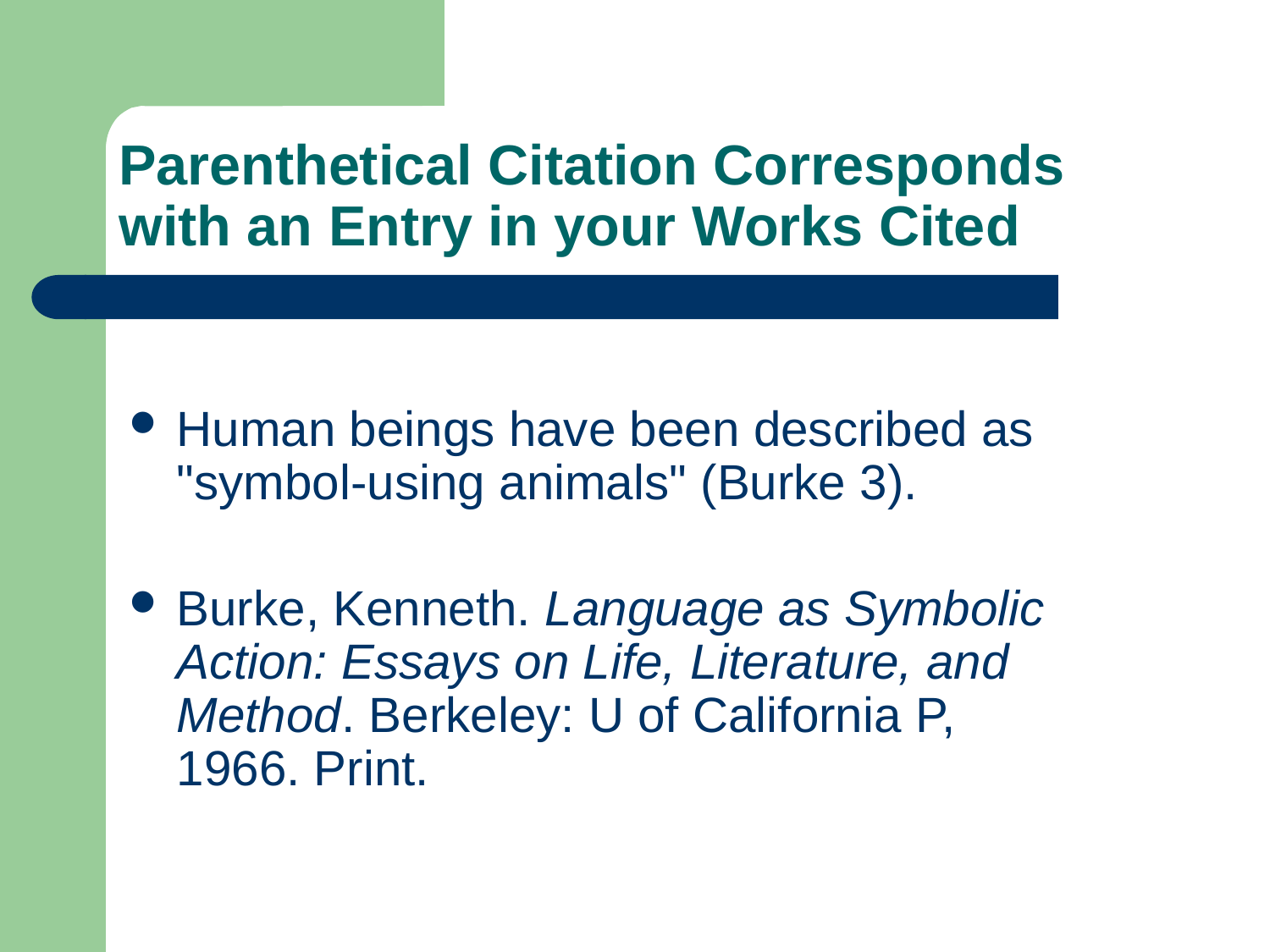

# Parenthetical Citation Corresponds with an Entry in your Works Cited

Human beings have been described as "symbol-using animals" (Burke 3).

Burke, Kenneth. Language as Symbolic 	Action: Essays on Life, Literature, and 	Method. Berkeley: U of California P, 	1966. Print.